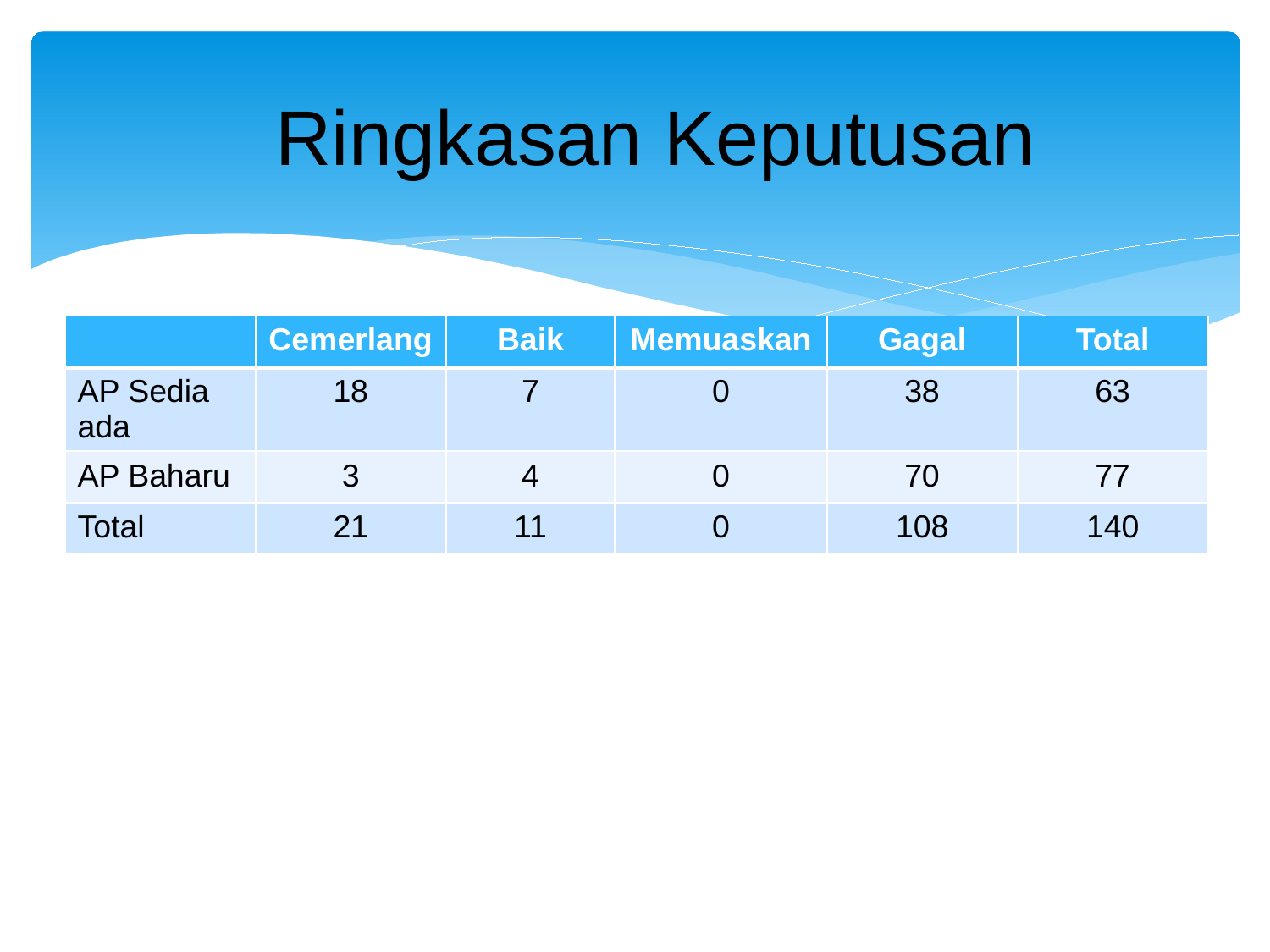

Ringkasan Keputusan
|  | Cemerlang | Baik | Memuaskan | Gagal | Total |
| --- | --- | --- | --- | --- | --- |
| AP Sedia ada | 18 | 7 | 0 | 38 | 63 |
| AP Baharu | 3 | 4 | 0 | 70 | 77 |
| Total | 21 | 11 | 0 | 108 | 140 |